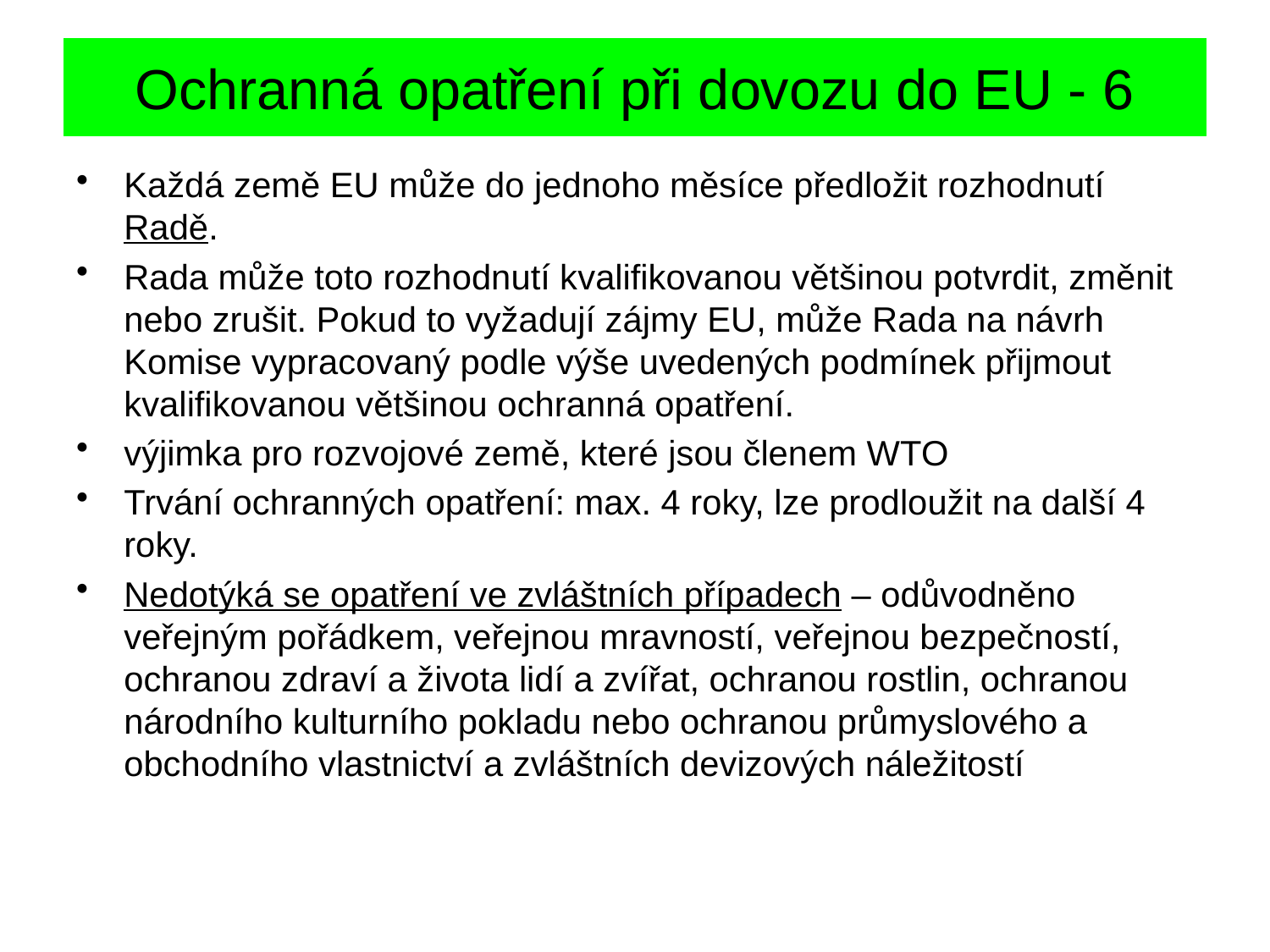

# Ochranná opatření při dovozu do EU - 6
Každá země EU může do jednoho měsíce předložit rozhodnutí Radě.
Rada může toto rozhodnutí kvalifikovanou většinou potvrdit, změnit nebo zrušit. Pokud to vyžadují zájmy EU, může Rada na návrh Komise vypracovaný podle výše uvedených podmínek přijmout kvalifikovanou většinou ochranná opatření.
výjimka pro rozvojové země, které jsou členem WTO
Trvání ochranných opatření: max. 4 roky, lze prodloužit na další 4 roky.
Nedotýká se opatření ve zvláštních případech – odůvodněno veřejným pořádkem, veřejnou mravností, veřejnou bezpečností, ochranou zdraví a života lidí a zvířat, ochranou rostlin, ochranou národního kulturního pokladu nebo ochranou průmyslového a obchodního vlastnictví a zvláštních devizových náležitostí